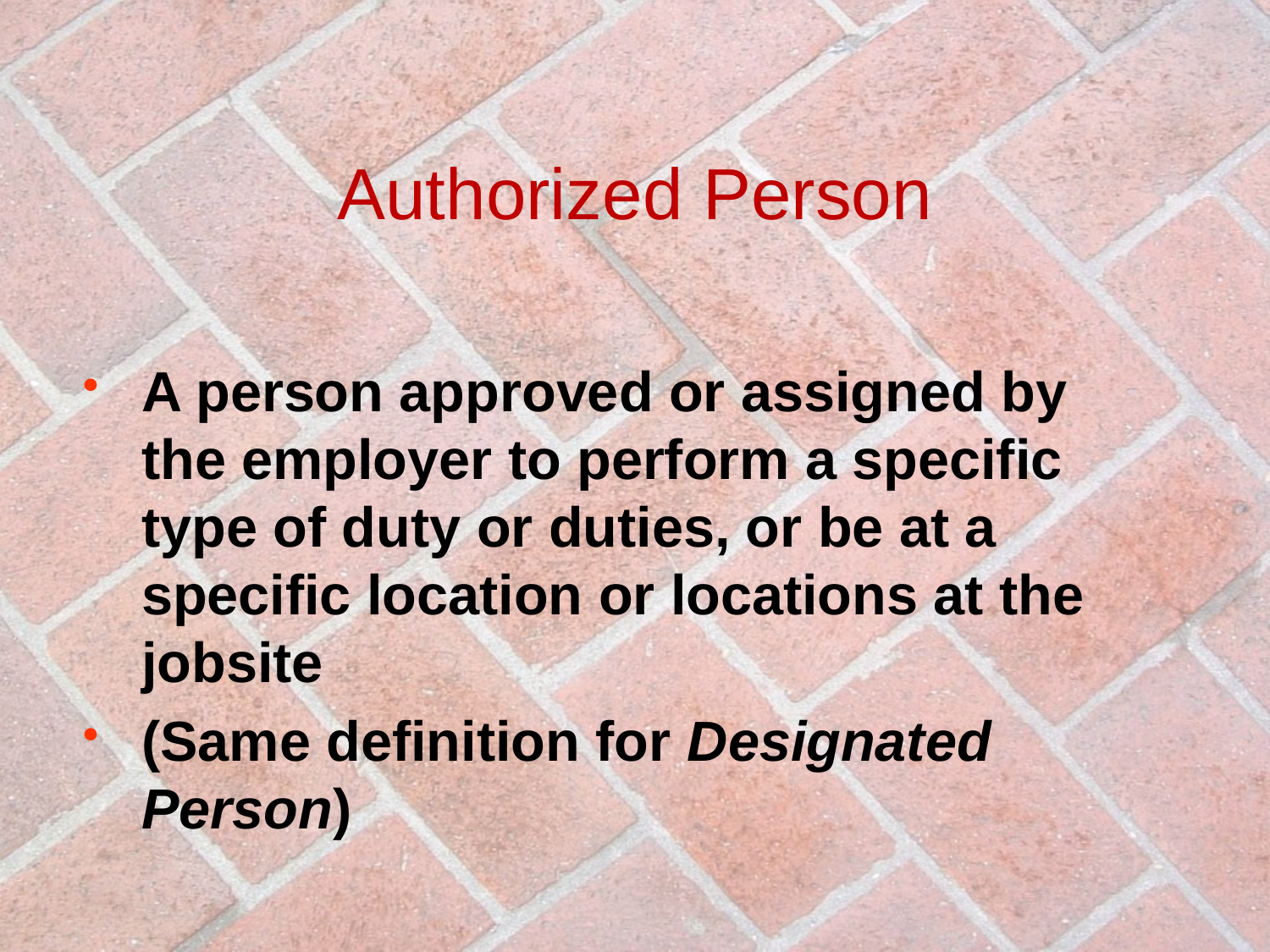

# Authorized Person
A person approved or assigned by the employer to perform a specific type of duty or duties, or be at a specific location or locations at the jobsite
(Same definition for Designated Person)